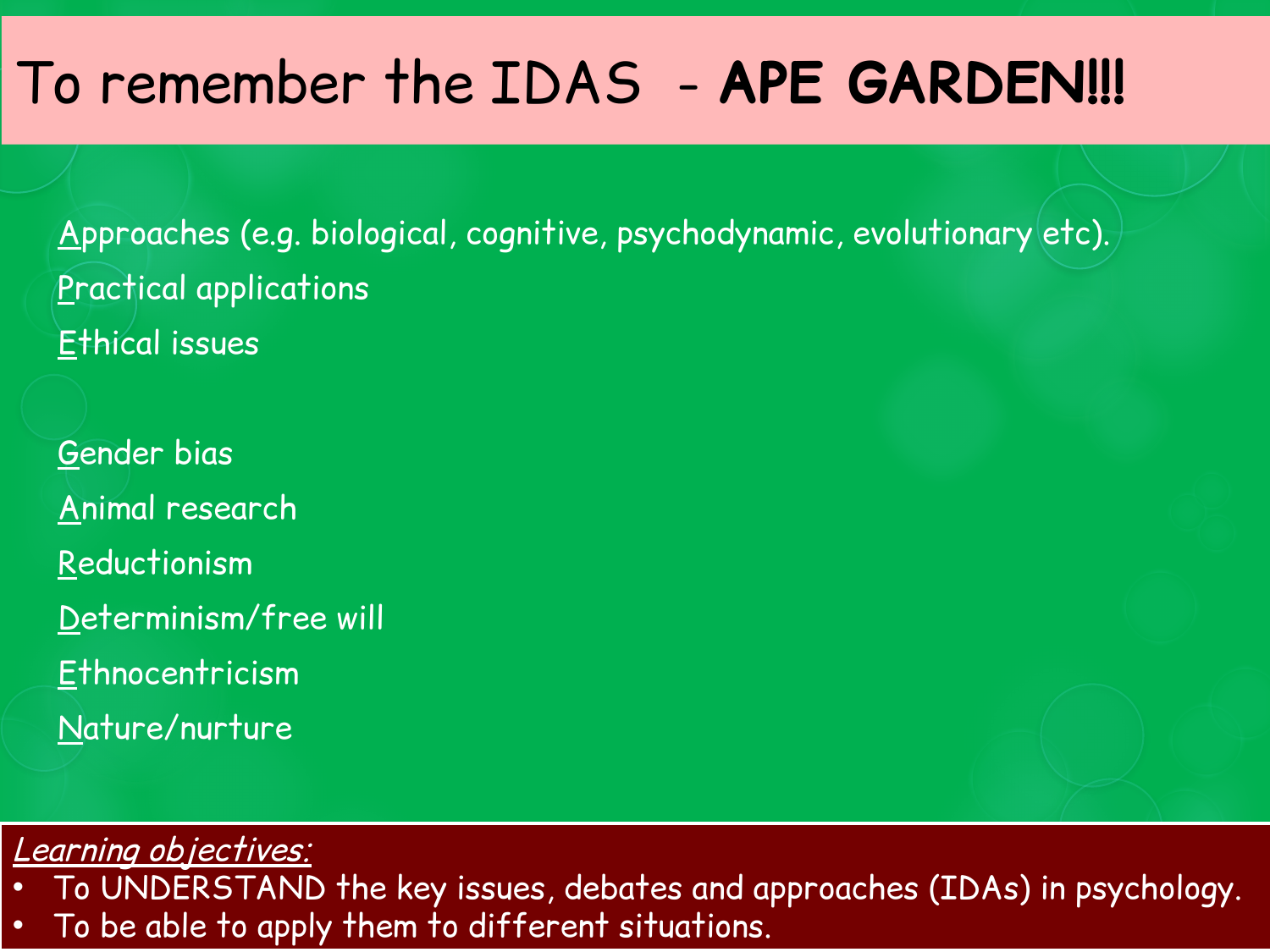

To remember the IDAS  - APE GARDEN!!!
Approaches (e.g. biological, cognitive, psychodynamic, evolutionary etc).
Practical applications
Ethical issues

Gender bias
Animal research
Reductionism
Determinism/free will
Ethnocentricism
Nature/nurture
Learning objectives:
To UNDERSTAND the key issues, debates and approaches (IDAs) in psychology.
To be able to apply them to different situations.